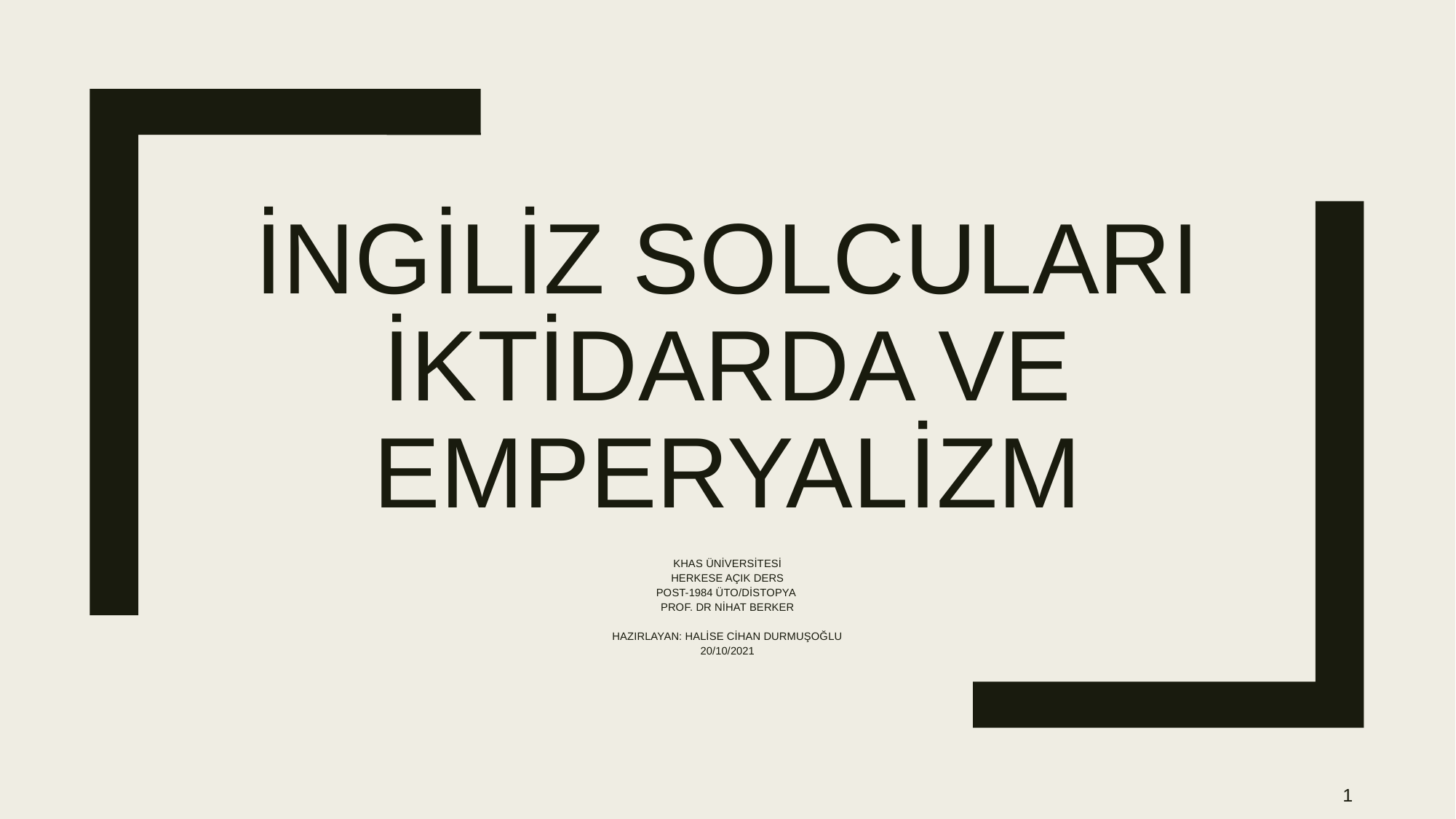

# İngiliz SOLCULARI İKTİDARDA VE EMPERYALİZM
KHAS ÜNİVERSİTESİ
HERKESE AÇIK DERS
POST-1984 ÜTO/DİSTOPYA
PROF. DR NİHAT BERKER

HAZIRLAYAN: HALİSE CİHAN DURMUŞOĞLU
20/10/2021

1